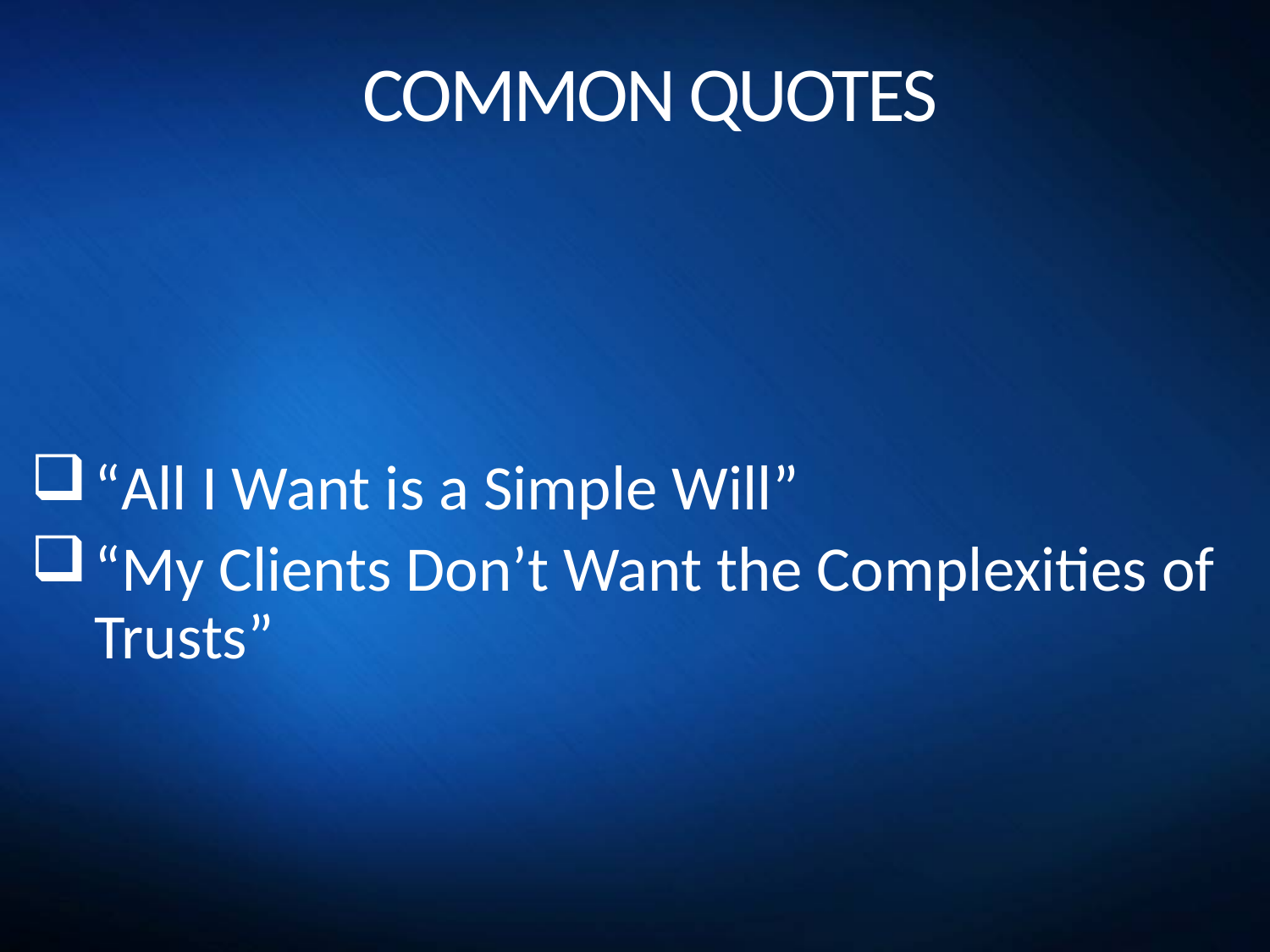

# COMMON QUOTES

“All I Want is a Simple Will”
“My Clients Don’t Want the Complexities of Trusts”